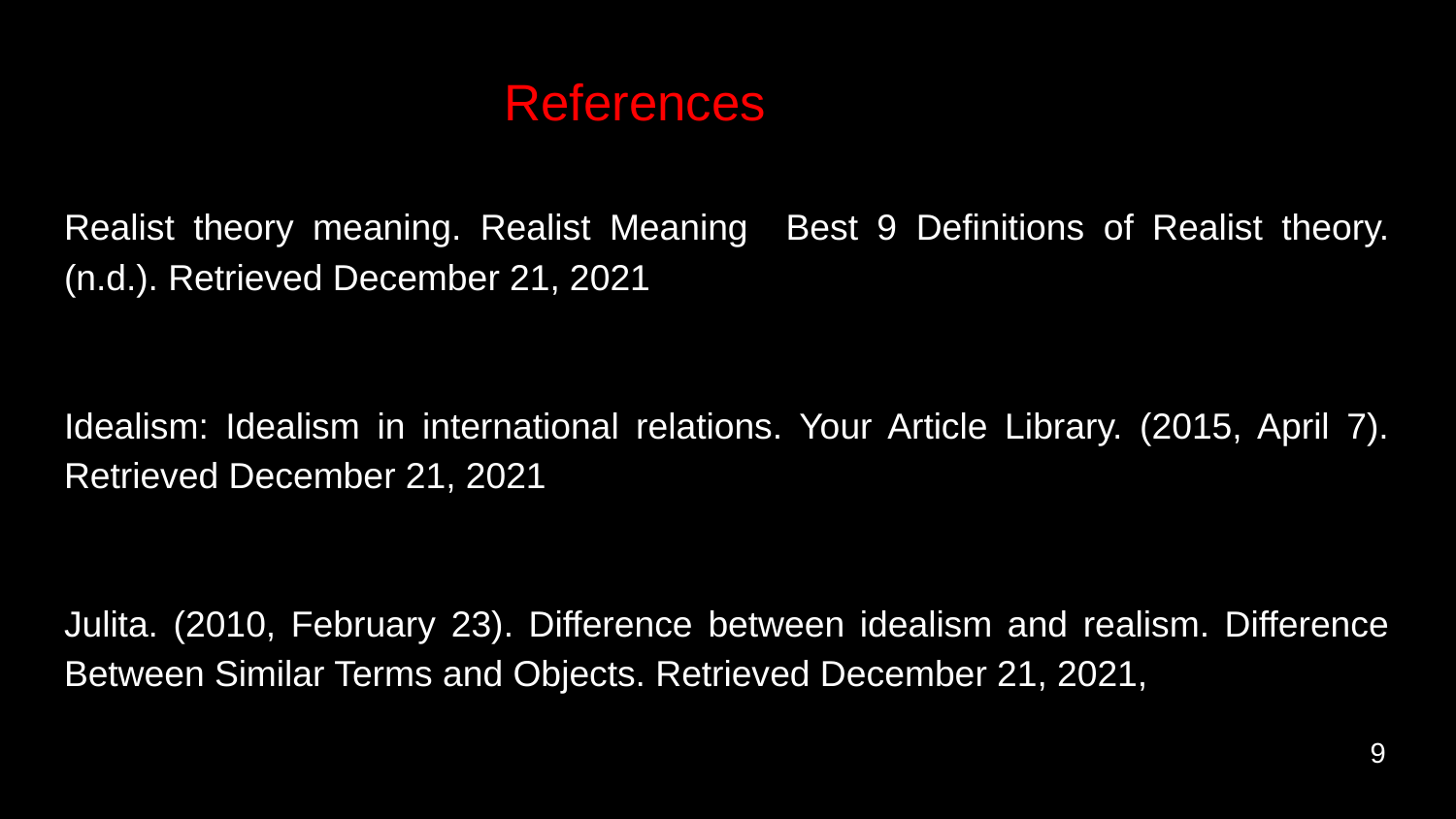

# References
Realist theory meaning. Realist Meaning  Best 9 Definitions of Realist theory. (n.d.). Retrieved December 21, 2021

Idealism: Idealism in international relations. Your Article Library. (2015, April 7). Retrieved December 21, 2021

Julita. (2010, February 23). Difference between idealism and realism. Difference Between Similar Terms and Objects. Retrieved December 21, 2021,

9